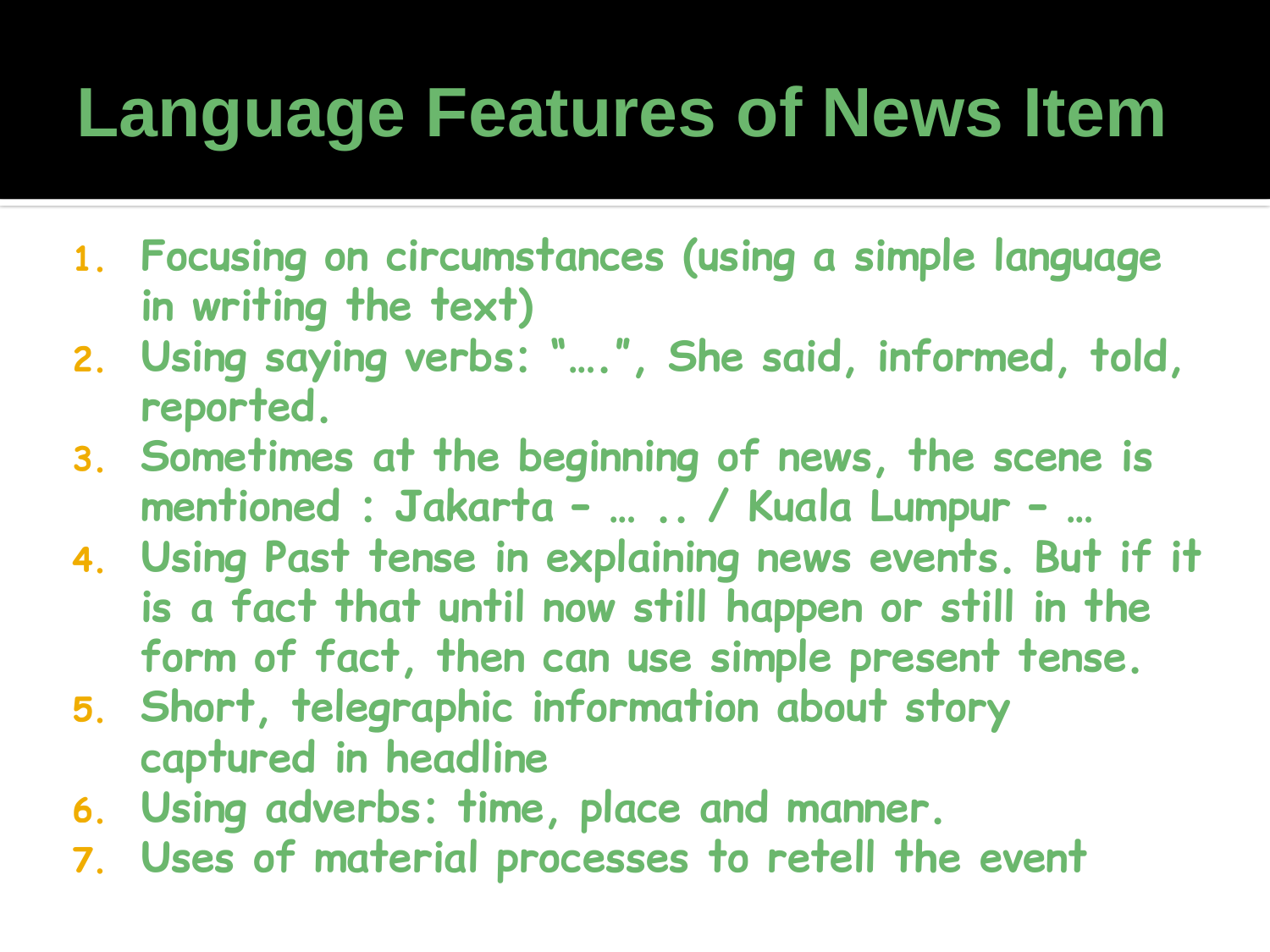

# Language Features of News Item
Focusing on circumstances (using a simple language in writing the text)
Using saying verbs: “….”, She said, informed, told, reported.
Sometimes at the beginning of news, the scene is mentioned : Jakarta – … .. / Kuala Lumpur – …
Using Past tense in explaining news events. But if it is a fact that until now still happen or still in the form of fact, then can use simple present tense.
Short, telegraphic information about story captured in headline
Using adverbs: time, place and manner.
Uses of material processes to retell the event